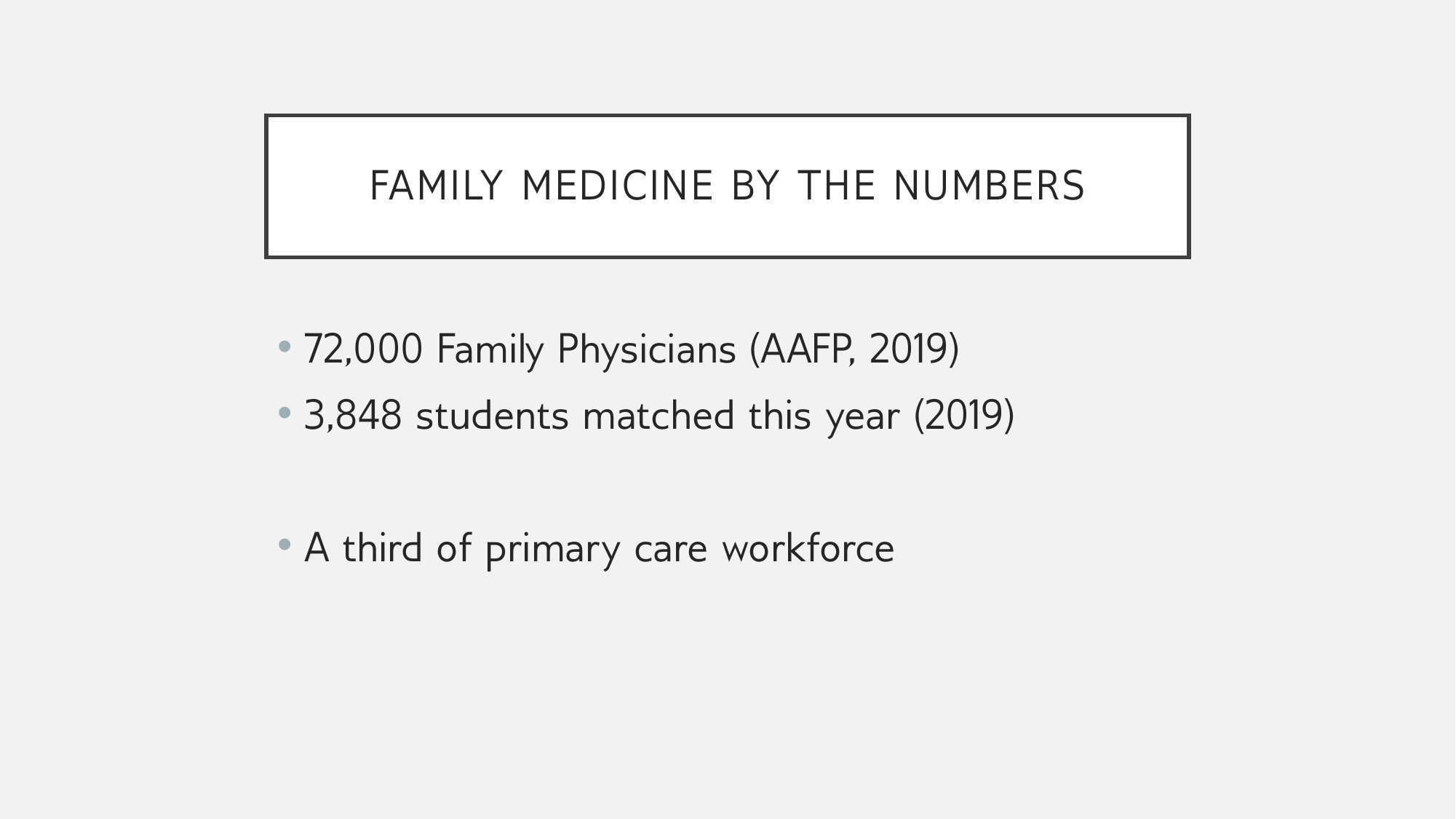

# Family medicine by the numbers
72,000 Family Physicians (AAFP, 2019)
3,848 students matched this year (2019)

A third of primary care workforce